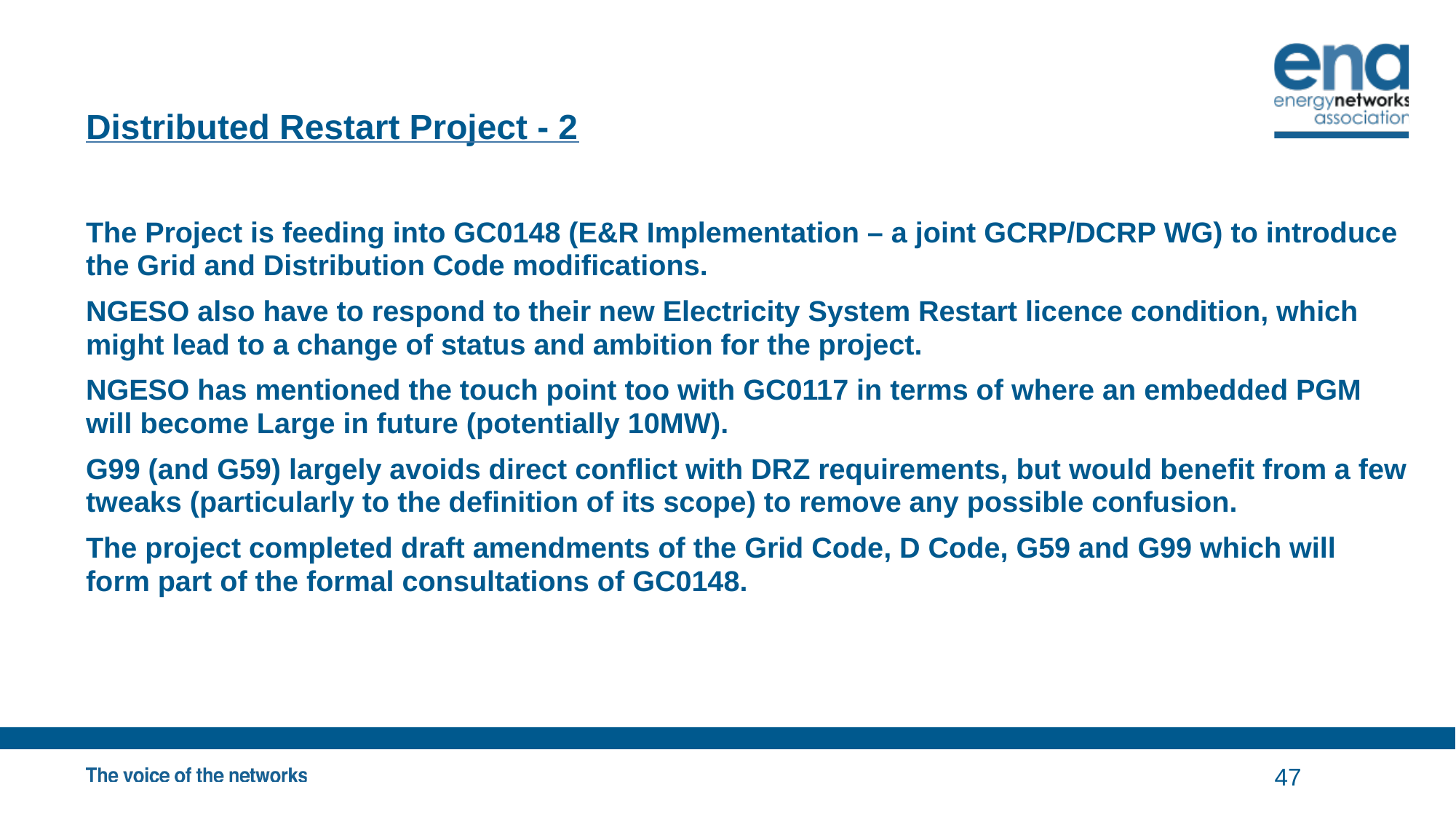

# Distributed Restart Project - 2
The Project is feeding into GC0148 (E&R Implementation – a joint GCRP/DCRP WG) to introduce the Grid and Distribution Code modifications.
NGESO also have to respond to their new Electricity System Restart licence condition, which might lead to a change of status and ambition for the project.
NGESO has mentioned the touch point too with GC0117 in terms of where an embedded PGM will become Large in future (potentially 10MW).
G99 (and G59) largely avoids direct conflict with DRZ requirements, but would benefit from a few tweaks (particularly to the definition of its scope) to remove any possible confusion.
The project completed draft amendments of the Grid Code, D Code, G59 and G99 which will form part of the formal consultations of GC0148.
47